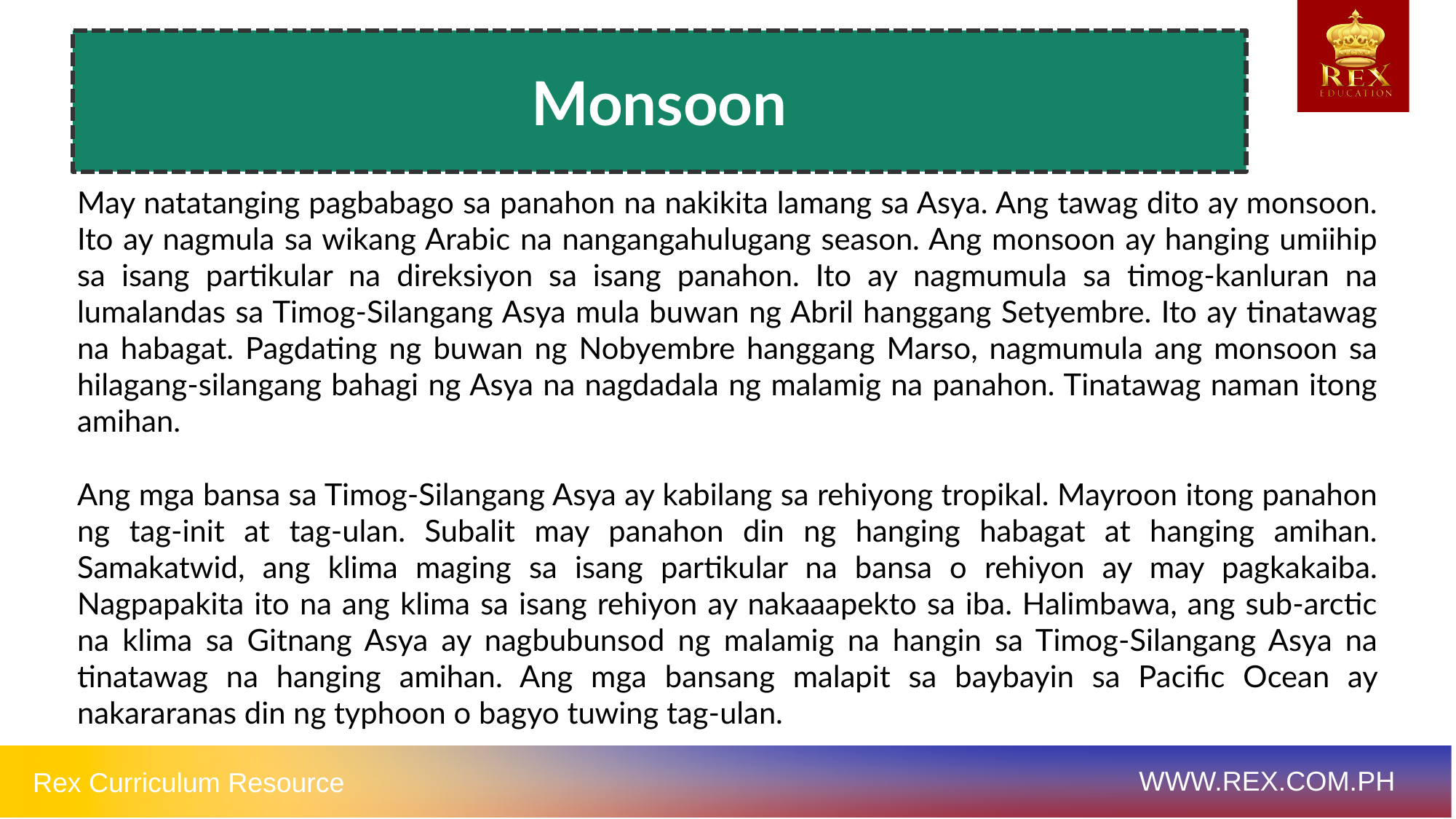

Monsoon
# May natatanging pagbabago sa panahon na nakikita lamang sa Asya. Ang tawag dito ay monsoon. Ito ay nagmula sa wikang Arabic na nangangahulugang season. Ang monsoon ay hanging umiihip sa isang partikular na direksiyon sa isang panahon. Ito ay nagmumula sa timog-kanluran na lumalandas sa Timog-Silangang Asya mula buwan ng Abril hanggang Setyembre. Ito ay tinatawag na habagat. Pagdating ng buwan ng Nobyembre hanggang Marso, nagmumula ang monsoon sa hilagang-silangang bahagi ng Asya na nagdadala ng malamig na panahon. Tinatawag naman itong amihan.

Ang mga bansa sa Timog-Silangang Asya ay kabilang sa rehiyong tropikal. Mayroon itong panahon ng tag-init at tag-ulan. Subalit may panahon din ng hanging habagat at hanging amihan. Samakatwid, ang klima maging sa isang partikular na bansa o rehiyon ay may pagkakaiba. Nagpapakita ito na ang klima sa isang rehiyon ay nakaaapekto sa iba. Halimbawa, ang sub-arctic na klima sa Gitnang Asya ay nagbubunsod ng malamig na hangin sa Timog-Silangang Asya na tinatawag na hanging amihan. Ang mga bansang malapit sa baybayin sa Pacific Ocean ay nakararanas din ng typhoon o bagyo tuwing tag-ulan.